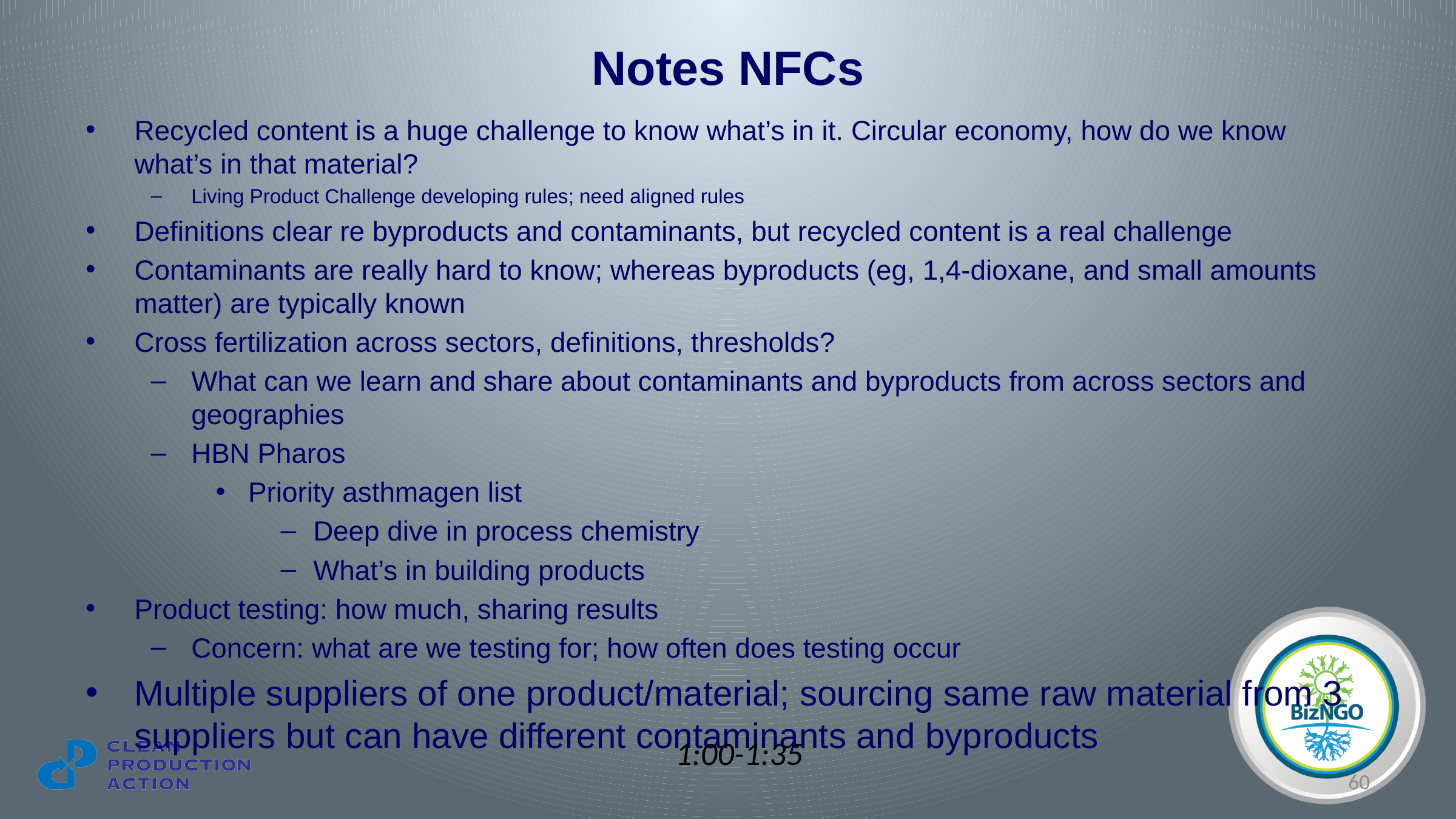

# Notes NFCs
Recycled content is a huge challenge to know what’s in it. Circular economy, how do we know what’s in that material?
Living Product Challenge developing rules; need aligned rules
Definitions clear re byproducts and contaminants, but recycled content is a real challenge
Contaminants are really hard to know; whereas byproducts (eg, 1,4-dioxane, and small amounts matter) are typically known
Cross fertilization across sectors, definitions, thresholds?
What can we learn and share about contaminants and byproducts from across sectors and geographies
HBN Pharos
Priority asthmagen list
Deep dive in process chemistry
What’s in building products
Product testing: how much, sharing results
Concern: what are we testing for; how often does testing occur
Multiple suppliers of one product/material; sourcing same raw material from 3 suppliers but can have different contaminants and byproducts

1:00-1:35
60